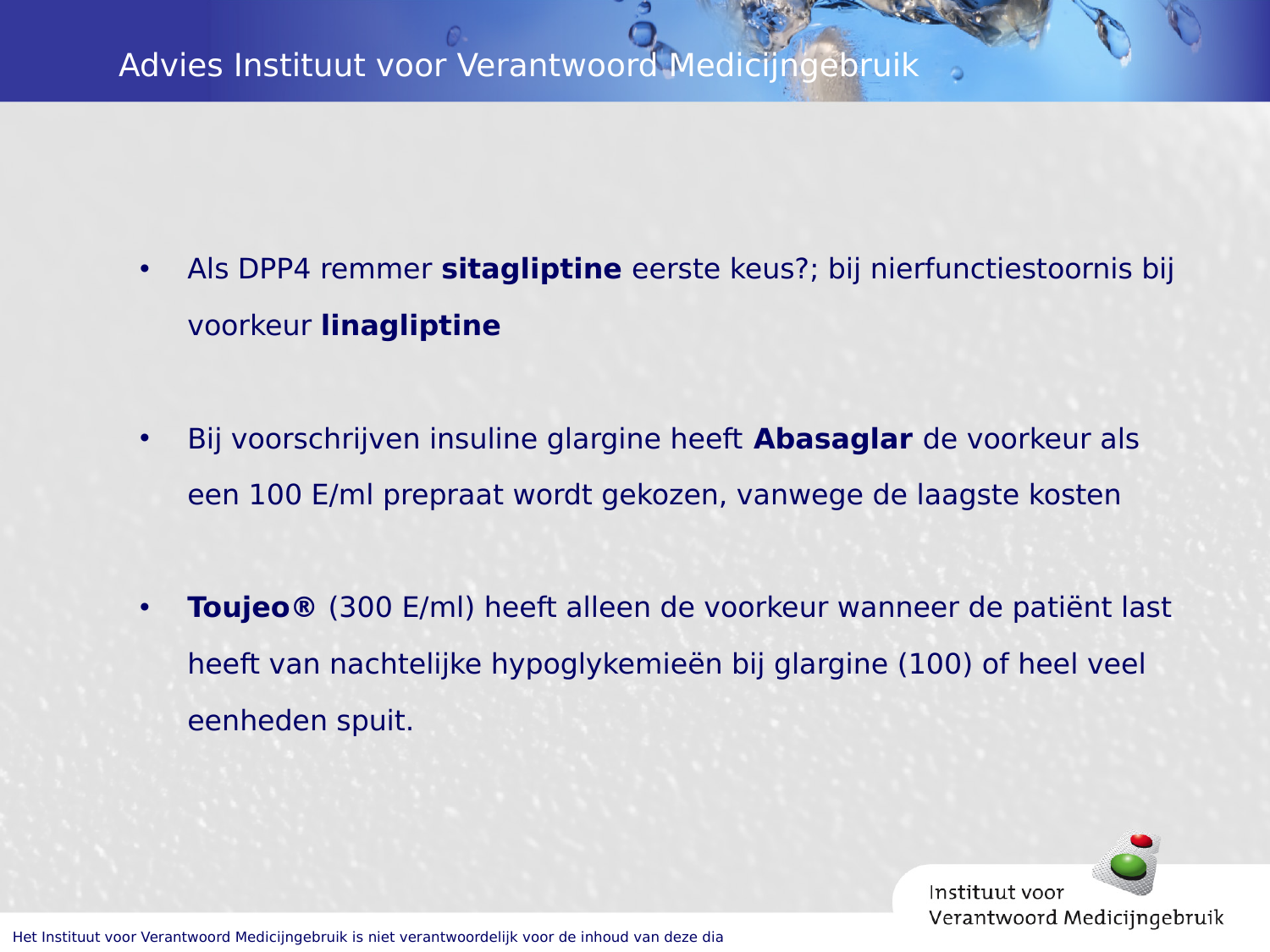

# Advies Instituut voor Verantwoord Medicijngebruik
Als DPP4 remmer sitagliptine eerste keus?; bij nierfunctiestoornis bij voorkeur linagliptine

Bij voorschrijven insuline glargine heeft Abasaglar de voorkeur als een 100 E/ml prepraat wordt gekozen, vanwege de laagste kosten

Toujeo® (300 E/ml) heeft alleen de voorkeur wanneer de patiënt last heeft van nachtelijke hypoglykemieën bij glargine (100) of heel veel eenheden spuit.
Het Instituut voor Verantwoord Medicijngebruik is niet verantwoordelijk voor de inhoud van deze dia